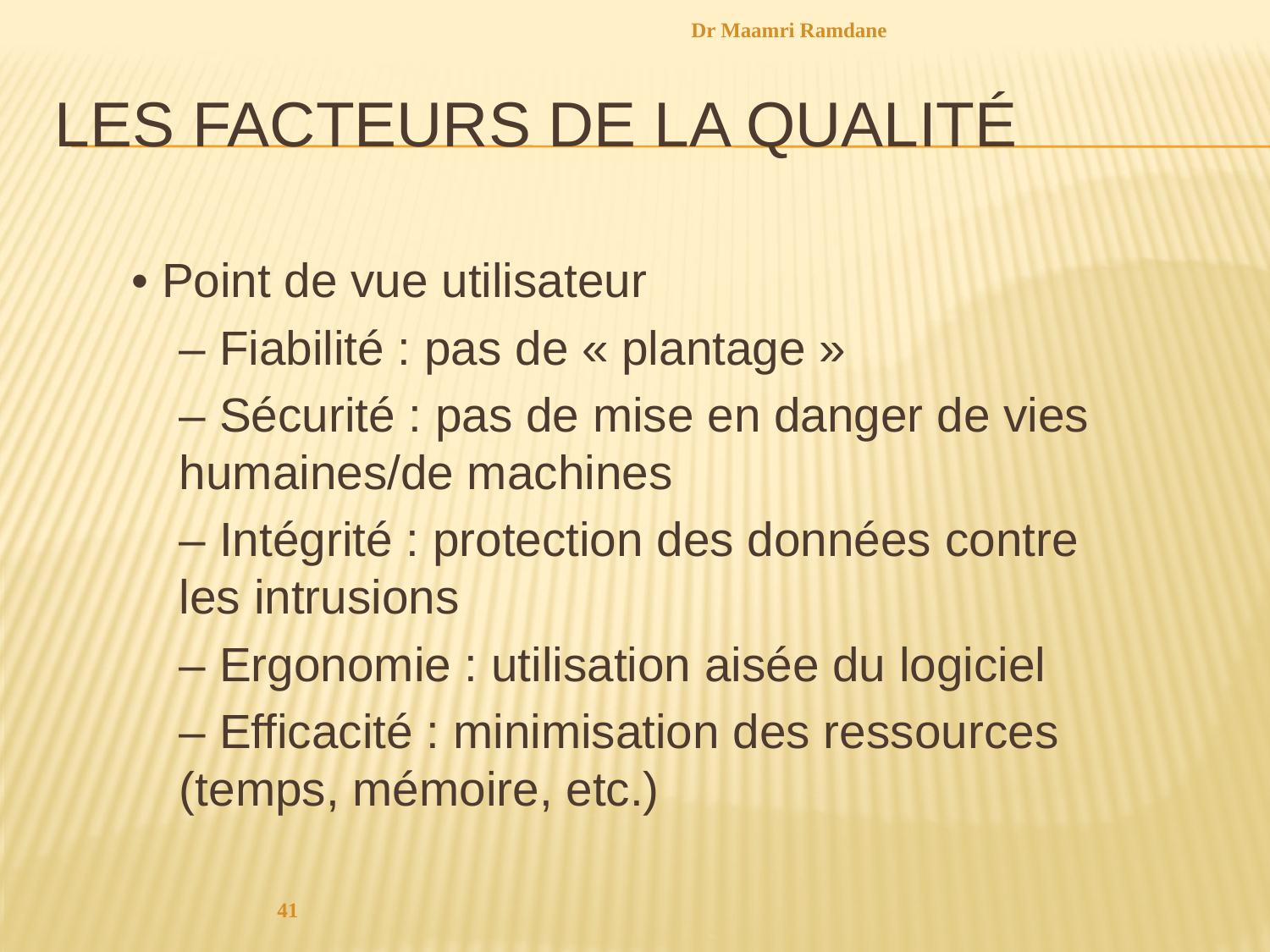

Dr Maamri Ramdane
# Les facteurs de la qualité
• Point de vue utilisateur
	– Fiabilité : pas de « plantage »
	– Sécurité : pas de mise en danger de vies humaines/de machines
	– Intégrité : protection des données contre les intrusions
	– Ergonomie : utilisation aisée du logiciel
	– Efficacité : minimisation des ressources (temps, mémoire, etc.)
41